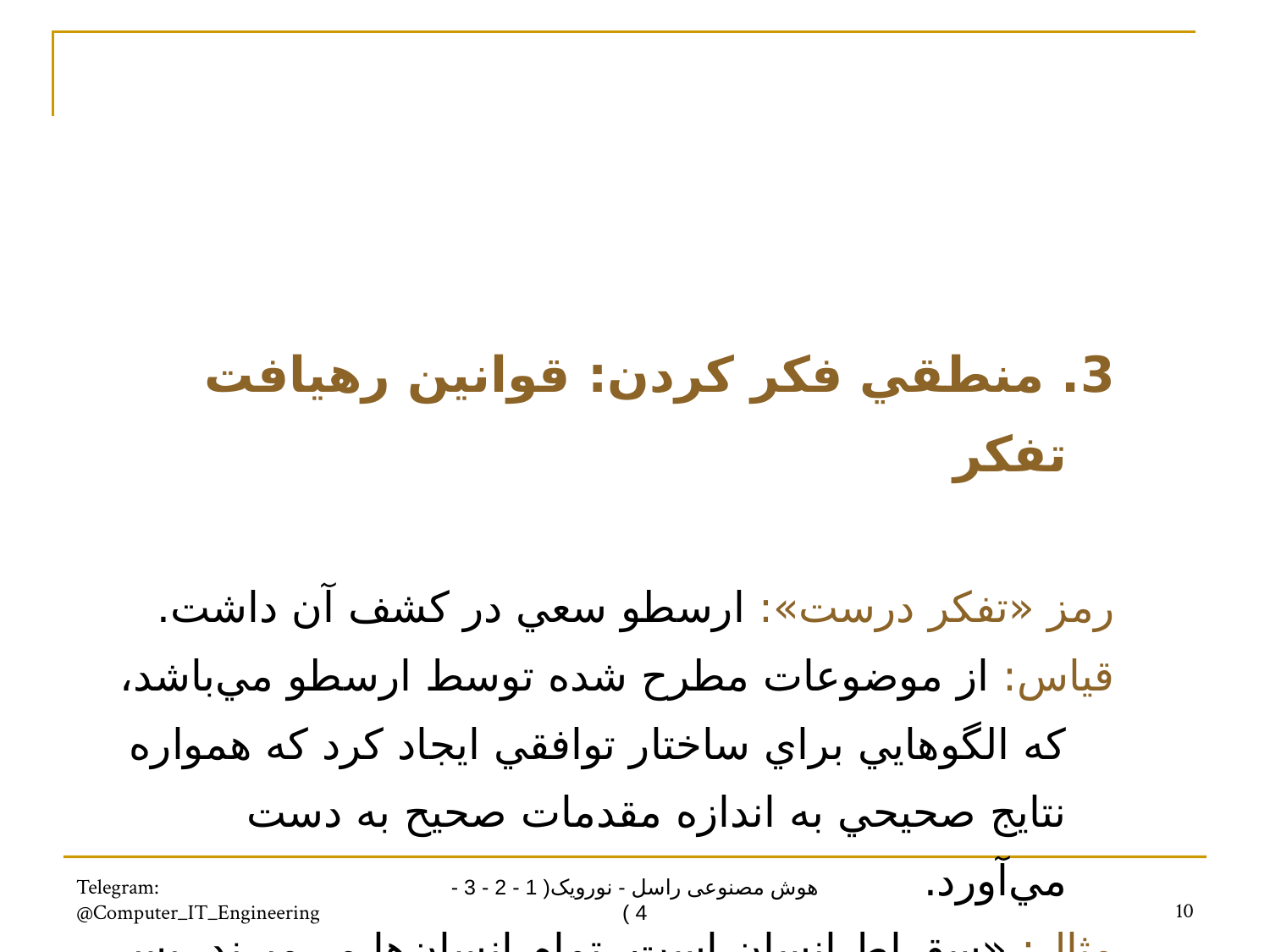

3. منطقي فکر کردن: قوانين رهيافت تفکر

رمز «تفکر درست»: ارسطو سعي در کشف آن داشت.
قياس: از موضوعات مطرح شده توسط ارسطو مي‌باشد، که الگوهايي براي ساختار توافقي ايجاد کرد که همواره نتايج صحيحي به اندازه مقدمات صحيح به دست مي‌آورد.
	مثال: «سقراط انسان است، تمام انسان‌ها مي‌ميرند، پس سقراط خواهد مرد.»
Telegram: @Computer_IT_Engineering
10
هوش مصنوعی راسل - نورویک( 1 - 2 - 3 - 4 )